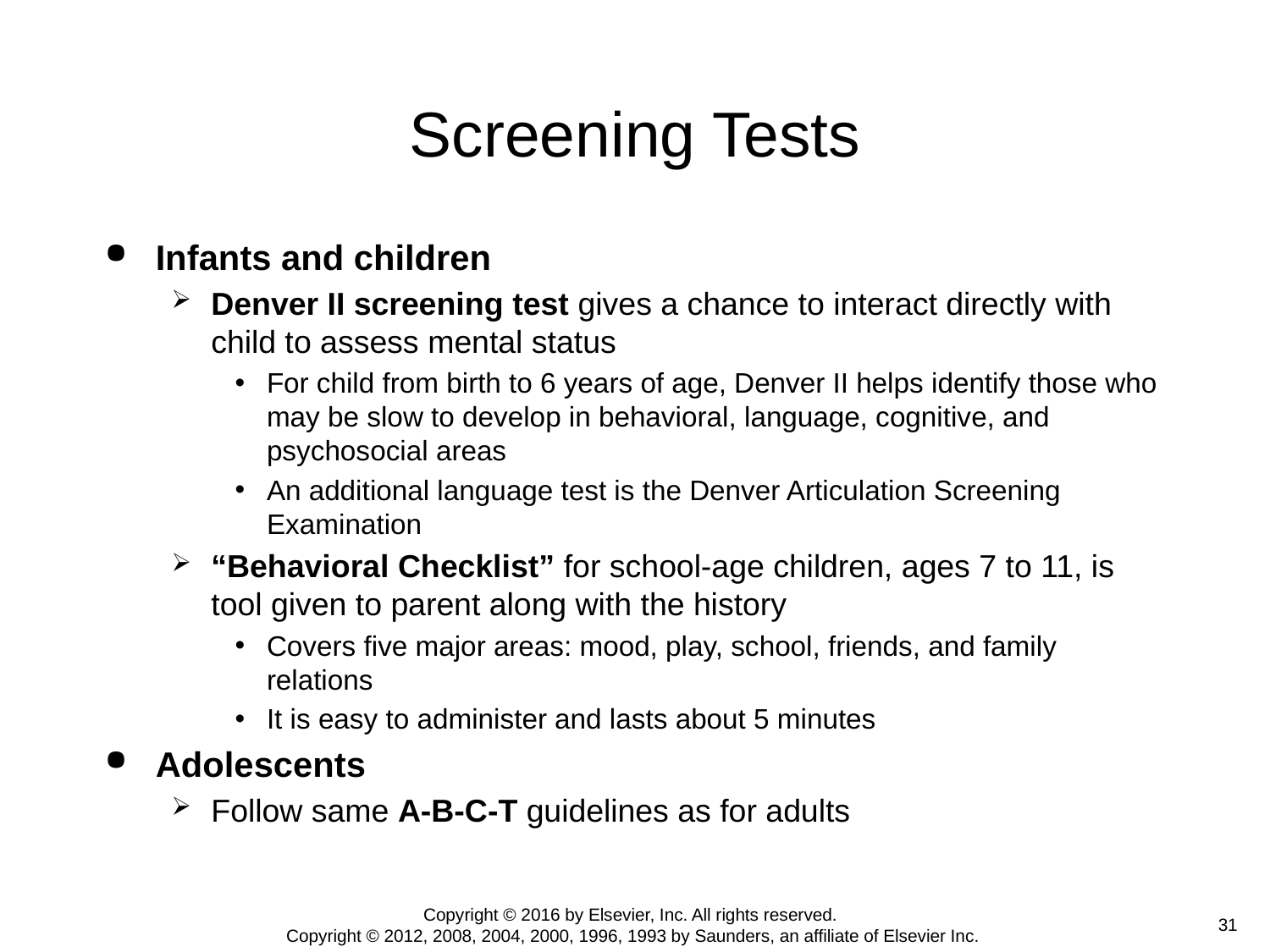

# Screening Tests
Infants and children
Denver II screening test gives a chance to interact directly with child to assess mental status
For child from birth to 6 years of age, Denver II helps identify those who may be slow to develop in behavioral, language, cognitive, and psychosocial areas
An additional language test is the Denver Articulation Screening Examination
“Behavioral Checklist” for school-age children, ages 7 to 11, is tool given to parent along with the history
Covers five major areas: mood, play, school, friends, and family relations
It is easy to administer and lasts about 5 minutes
Adolescents
Follow same A-B-C-T guidelines as for adults

Copyright © 2016 by Elsevier, Inc. All rights reserved.
Copyright © 2012, 2008, 2004, 2000, 1996, 1993 by Saunders, an affiliate of Elsevier Inc.
 31